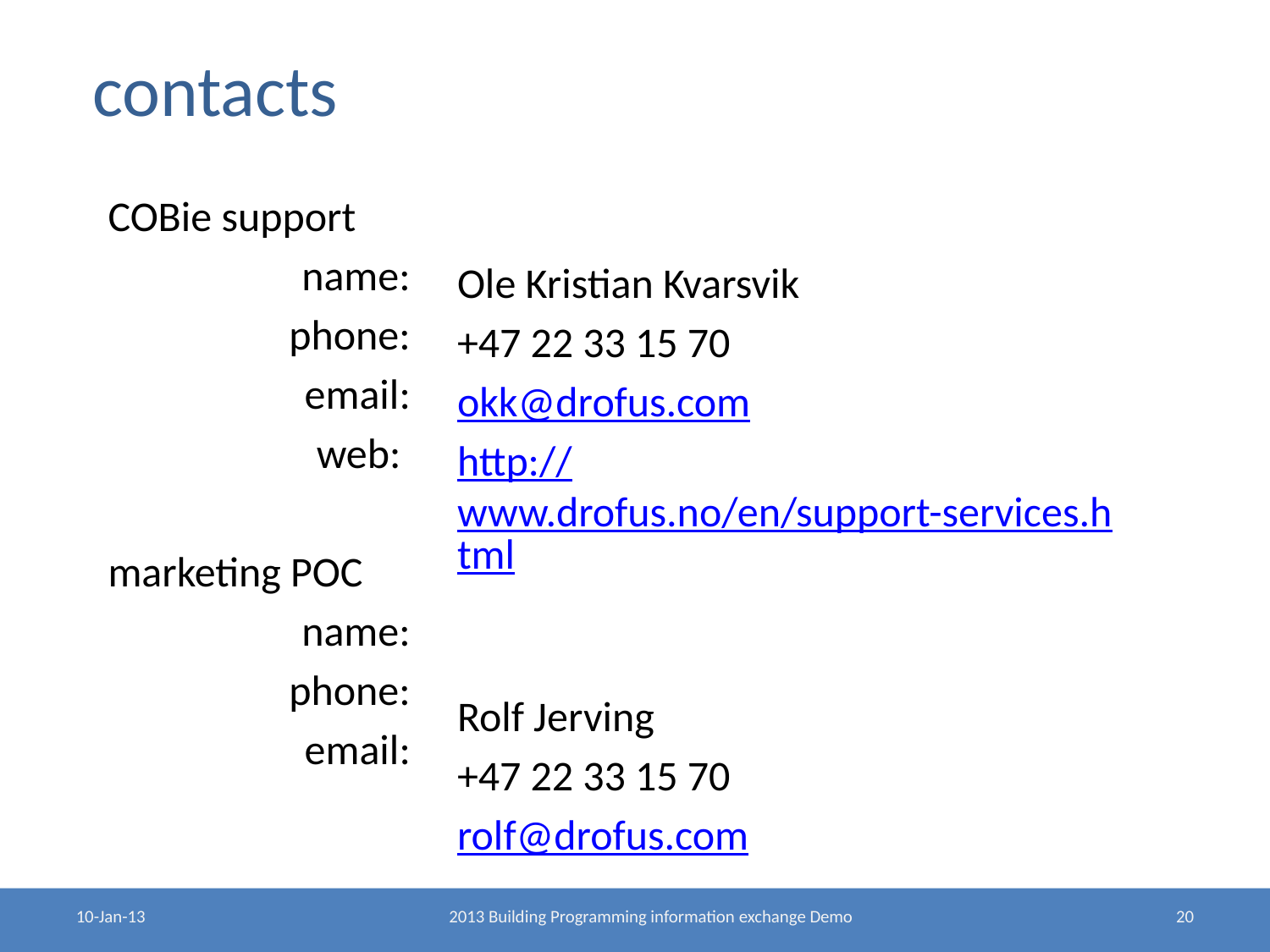

# contacts

COBie support
name:
 phone:
 email:
 web:

marketing POC
name:
 phone:
 email:

Ole Kristian Kvarsvik
+47 22 33 15 70
okk@drofus.com
http://www.drofus.no/en/support-services.html

Rolf Jerving
+47 22 33 15 70
rolf@drofus.com

10-Jan-13
2013 Building Programming information exchange Demo
20